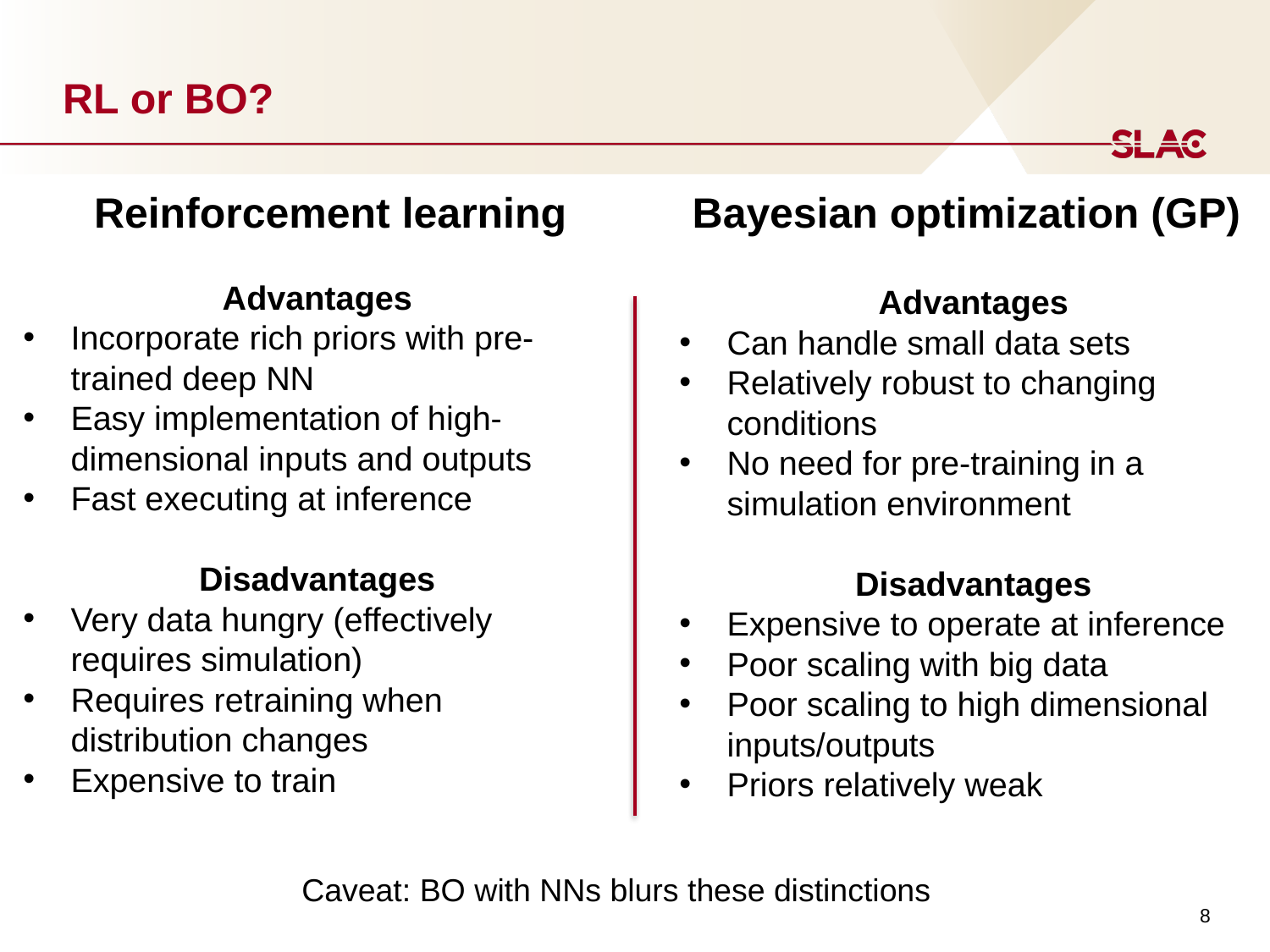

# RL or BO?
Reinforcement learning
Bayesian optimization (GP)
Advantages
Incorporate rich priors with pre-trained deep NN
Easy implementation of high-dimensional inputs and outputs
Fast executing at inference

Disadvantages
Very data hungry (effectively requires simulation)
Requires retraining when distribution changes
Expensive to train

Advantages
Can handle small data sets
Relatively robust to changing conditions
No need for pre-training in a simulation environment

Disadvantages
Expensive to operate at inference
Poor scaling with big data
Poor scaling to high dimensional inputs/outputs
Priors relatively weak
Caveat: BO with NNs blurs these distinctions
8